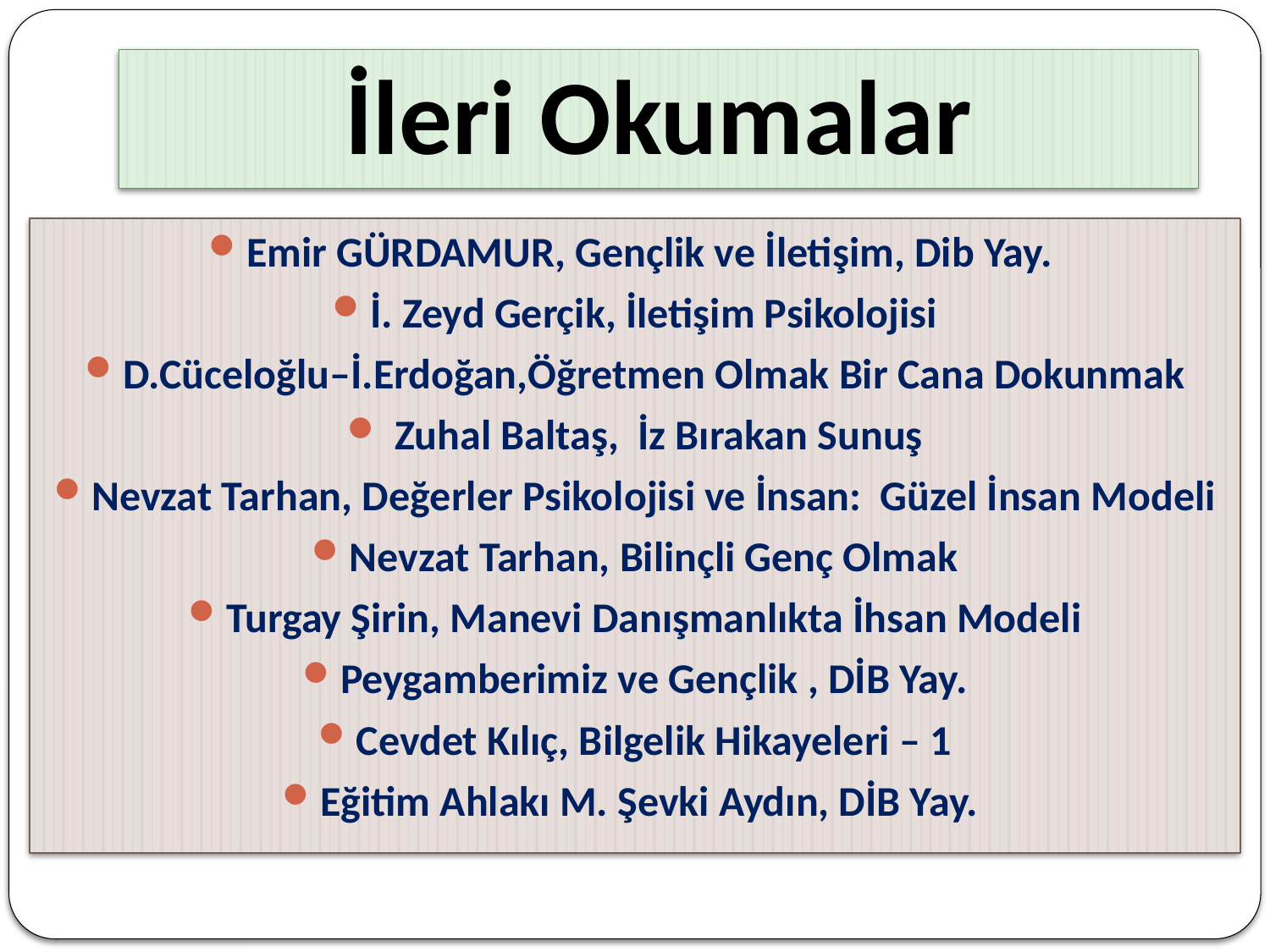

# İleri Okumalar
Emir GÜRDAMUR, Gençlik ve İletişim, Dib Yay.
İ. Zeyd Gerçik, İletişim Psikolojisi
D.Cüceloğlu–İ.Erdoğan,Öğretmen Olmak Bir Cana Dokunmak
 Zuhal Baltaş,  İz Bırakan Sunuş
Nevzat Tarhan, Değerler Psikolojisi ve İnsan:  Güzel İnsan Modeli
Nevzat Tarhan, Bilinçli Genç Olmak
Turgay Şirin, Manevi Danışmanlıkta İhsan Modeli
Peygamberimiz ve Gençlik , DİB Yay.
Cevdet Kılıç, Bilgelik Hikayeleri – 1
Eğitim Ahlakı M. Şevki Aydın, DİB Yay.